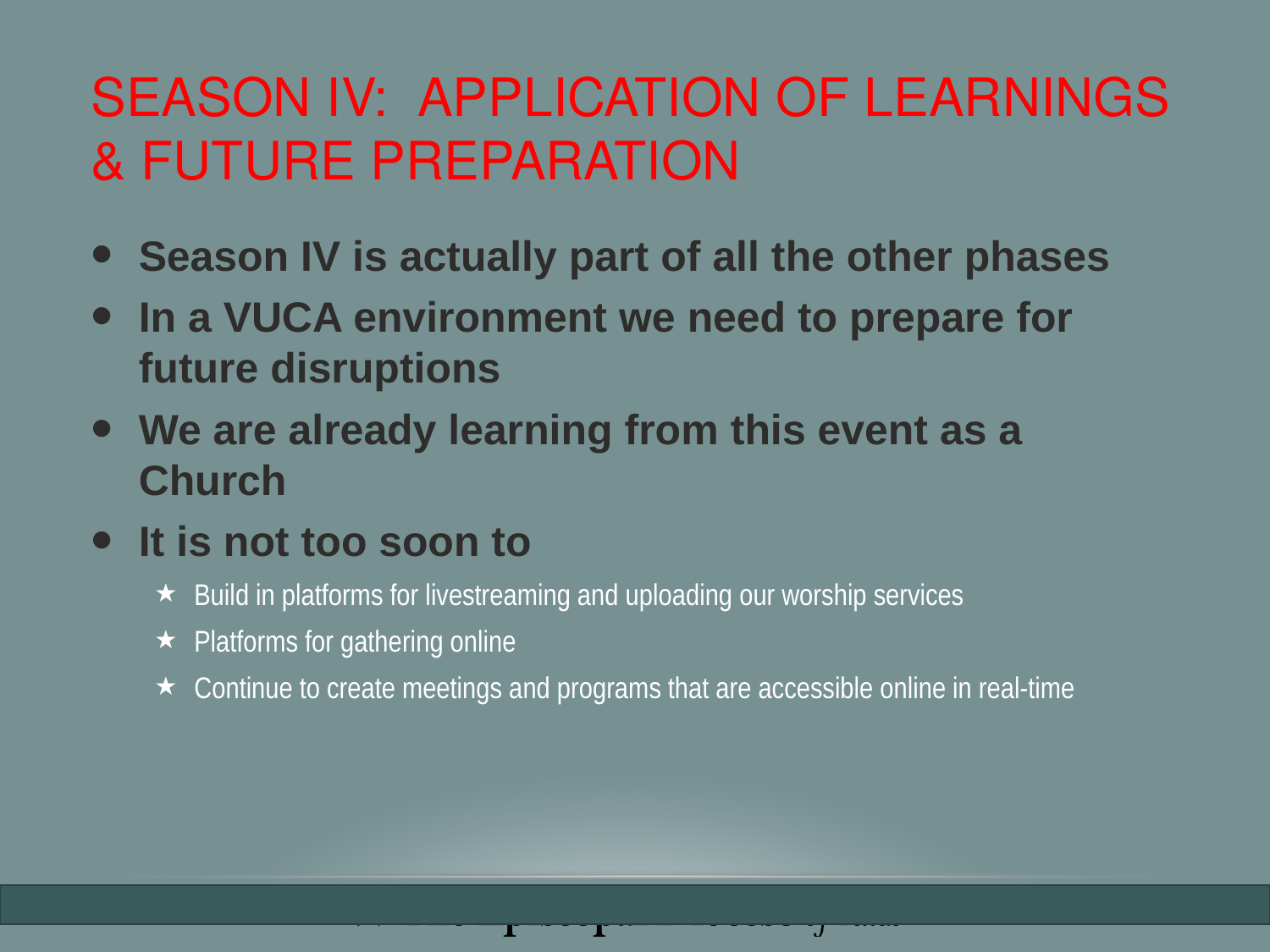

# season IV:  Application of learnings & Future preparation
Season IV is actually part of all the other phases
In a VUCA environment we need to prepare for future disruptions
We are already learning from this event as a Church
It is not too soon to
Build in platforms for livestreaming and uploading our worship services
Platforms for gathering online
Continue to create meetings and programs that are accessible online in real-time
14
5/31/2020